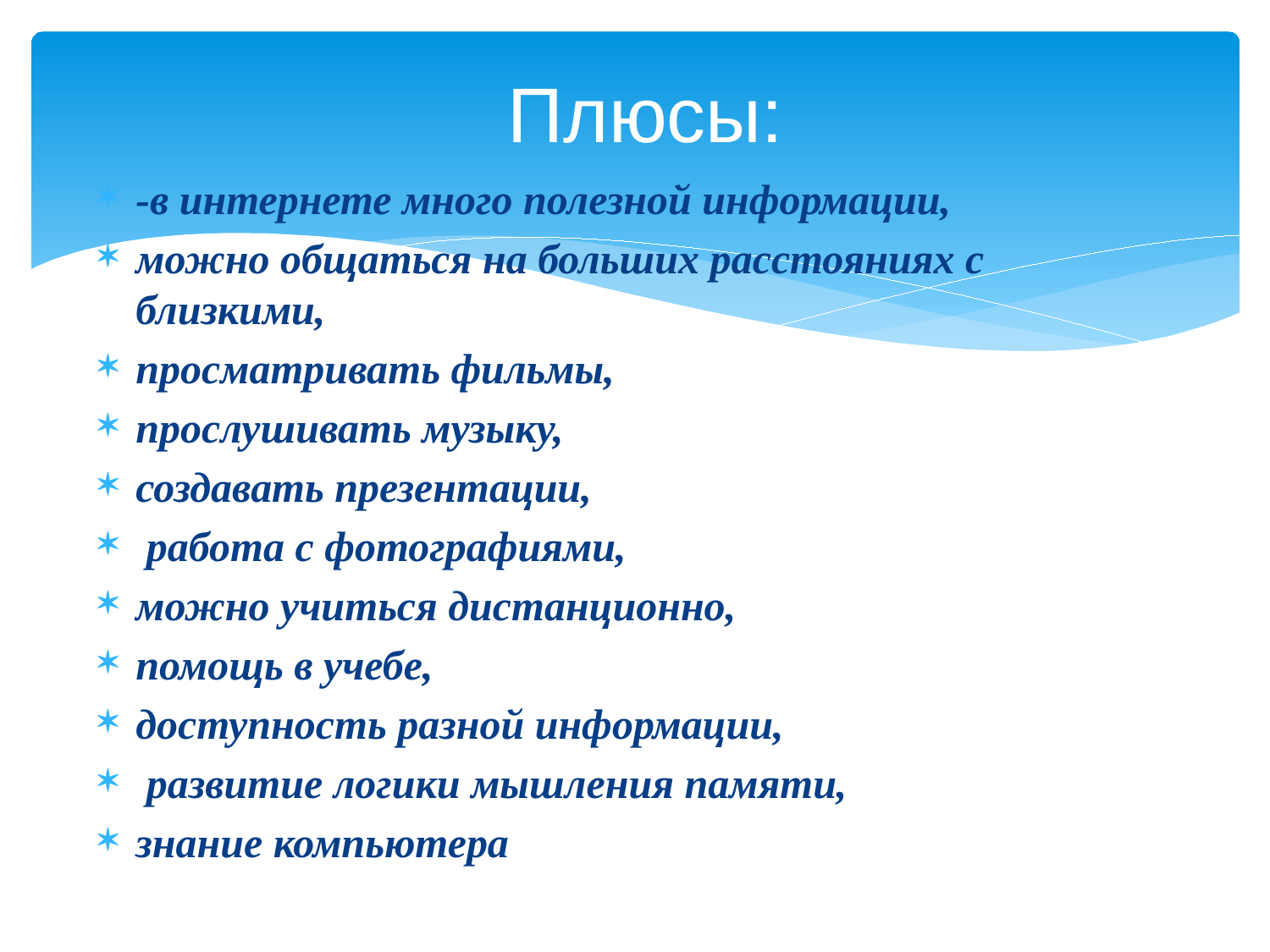

# Плюсы:
-в интернете много полезной информации,
можно общаться на больших расстояниях с близкими,
просматривать фильмы,
прослушивать музыку,
создавать презентации,
 работа с фотографиями,
можно учиться дистанционно,
помощь в учебе,
доступность разной информации,
 развитие логики мышления памяти,
знание компьютера